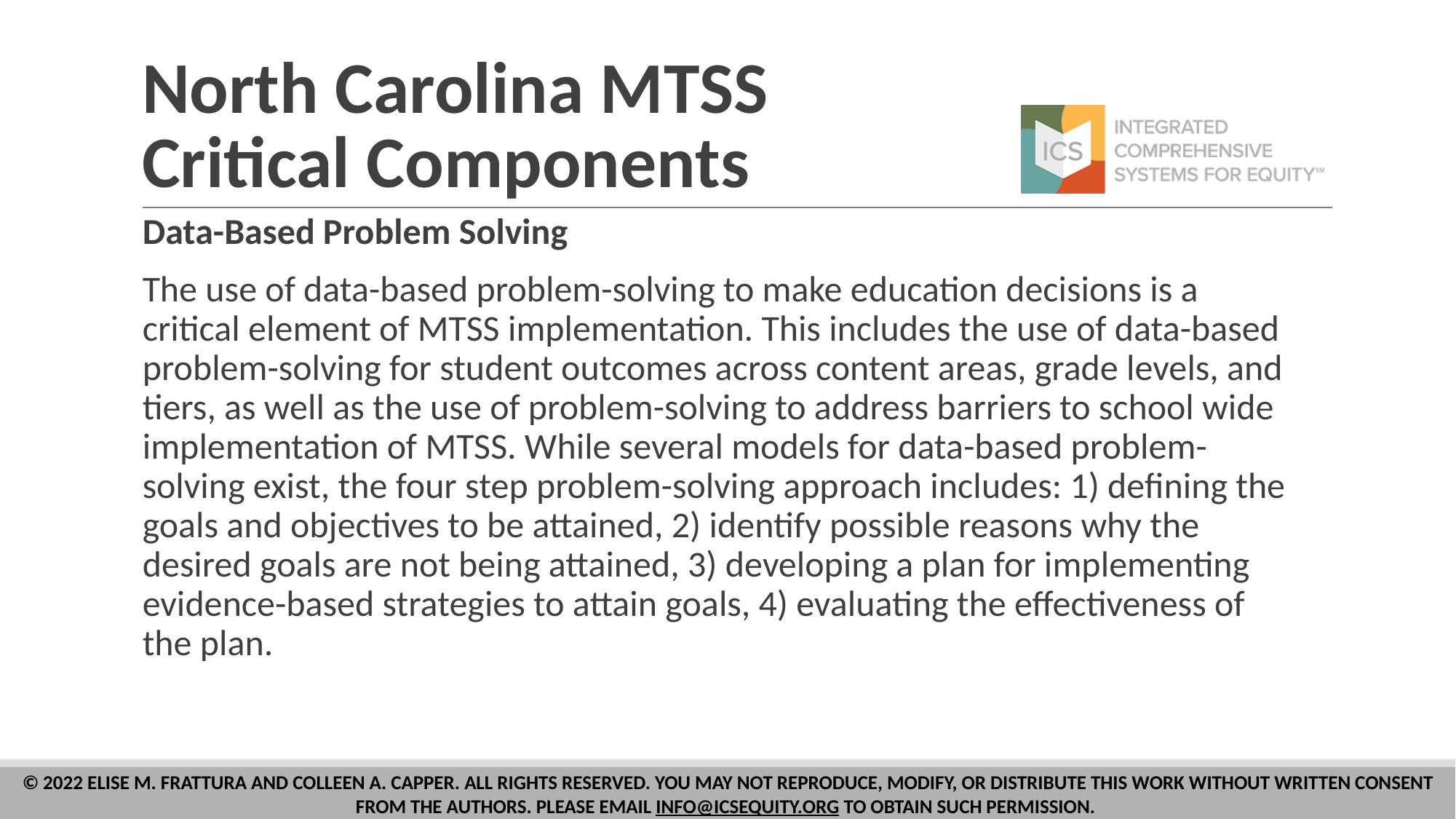

# North Carolina MTSS Critical Components
Data-Based Problem Solving
The use of data-based problem-solving to make education decisions is a critical element of MTSS implementation. This includes the use of data-based problem-solving for student outcomes across content areas, grade levels, and tiers, as well as the use of problem-solving to address barriers to school wide implementation of MTSS. While several models for data-based problem-solving exist, the four step problem-solving approach includes: 1) defining the goals and objectives to be attained, 2) identify possible reasons why the desired goals are not being attained, 3) developing a plan for implementing evidence-based strategies to attain goals, 4) evaluating the effectiveness of the plan.